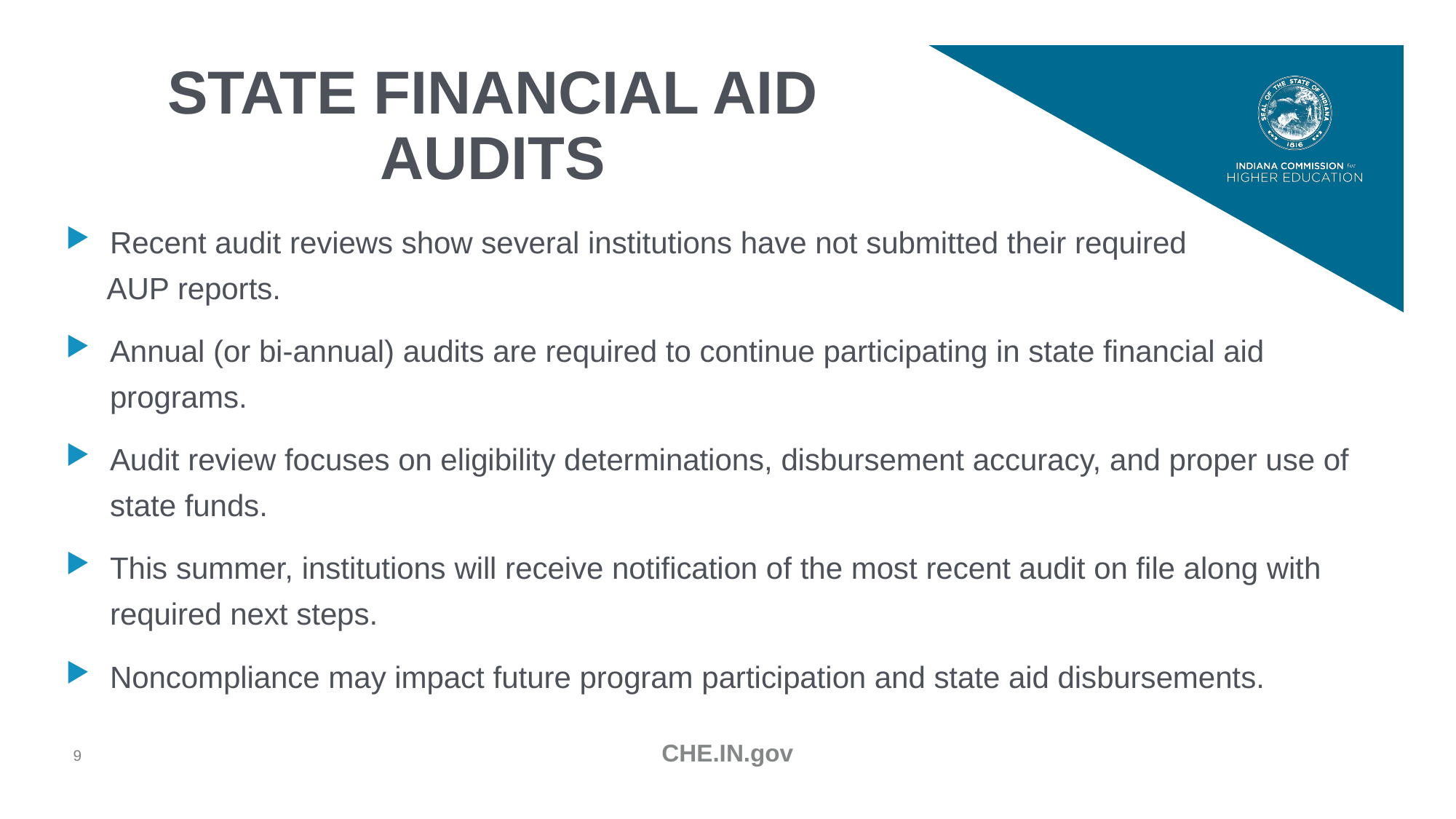

# State Financial Aid Audits
Recent audit reviews show several institutions have not submitted their required
AUP reports.
Annual (or bi-annual) audits are required to continue participating in state financial aid programs.
Audit review focuses on eligibility determinations, disbursement accuracy, and proper use of state funds.
This summer, institutions will receive notification of the most recent audit on file along with required next steps.
Noncompliance may impact future program participation and state aid disbursements.